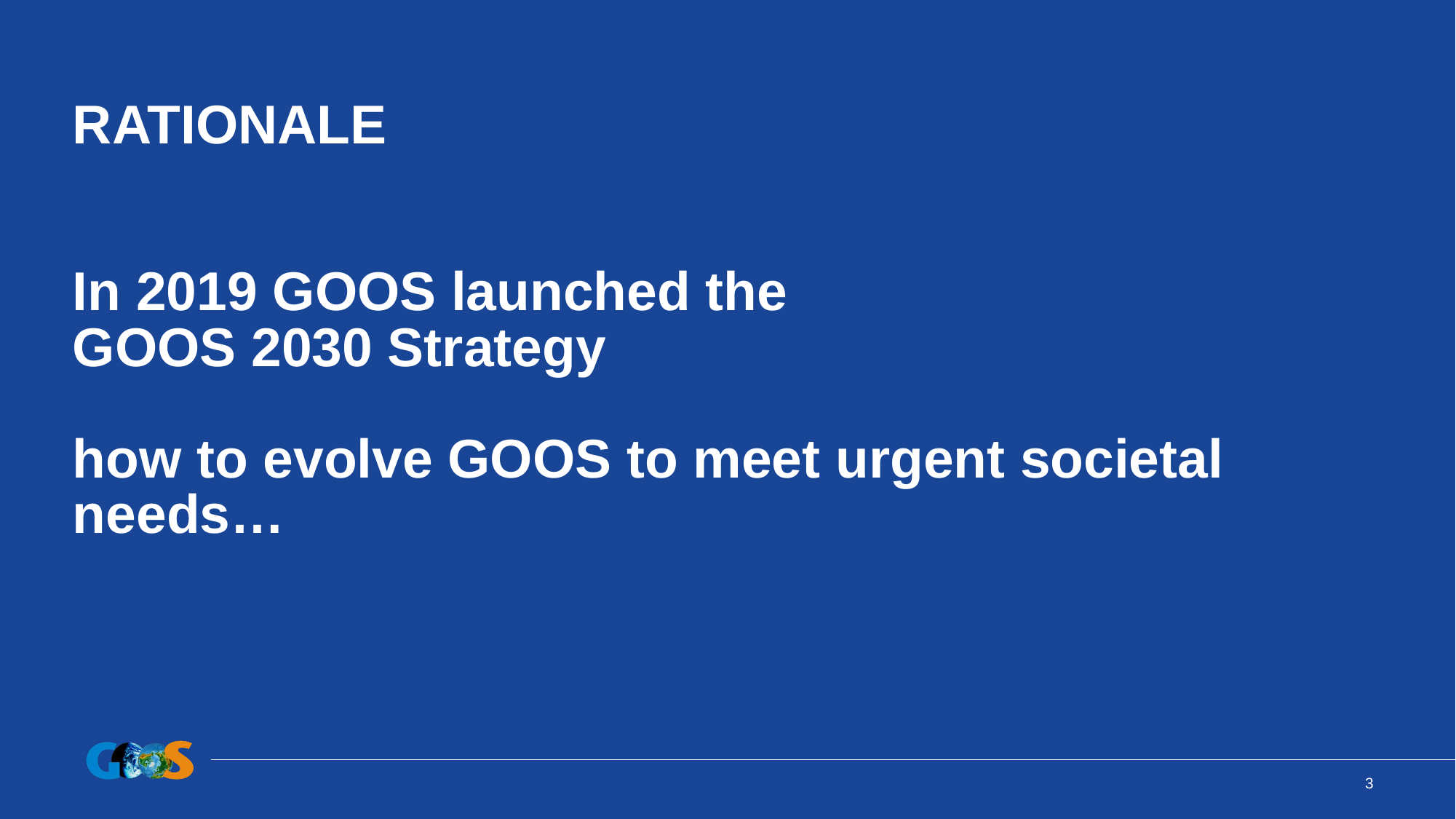

# RATIONALE In 2019 GOOS launched the
GOOS 2030 Strategy
how to evolve GOOS to meet urgent societal needs…
3